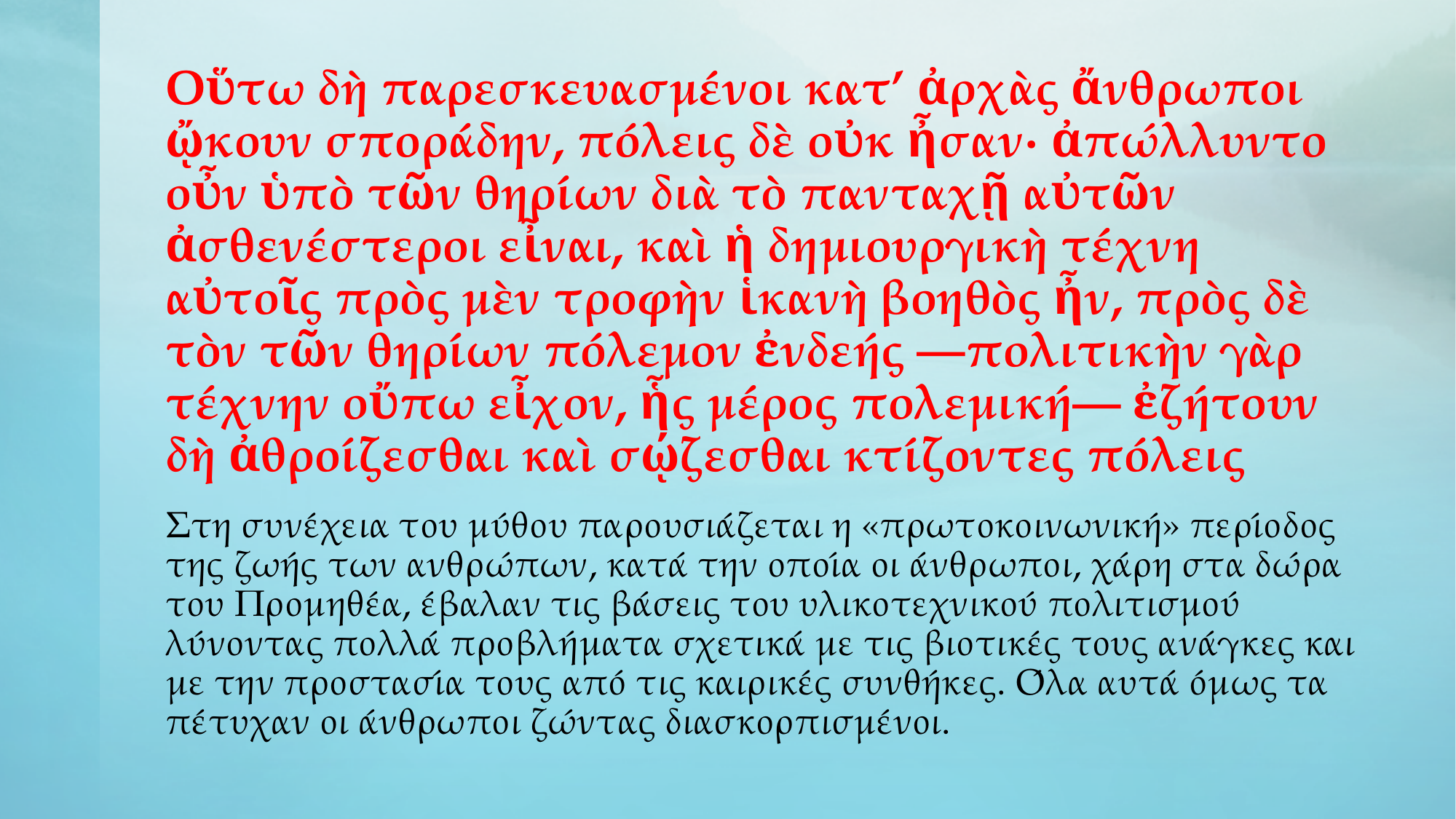

Οὕτω δὴ παρεσκευασμένοι κατ’ ἀρχὰς ἄνθρωποι ᾤκουν σποράδην, πόλεις δὲ οὐκ ἦσαν· ἀπώλλυντο οὖν ὑπὸ τῶν θηρίων διὰ τὸ πανταχῇ αὐτῶν ἀσθενέστεροι εἶναι, καὶ ἡ δημιουργικὴ τέχνη αὐτοῖς πρὸς μὲν τροφὴν ἱκανὴ βοηθὸς ἦν, πρὸς δὲ τὸν τῶν θηρίων πόλεμον ἐνδεής —πολιτικὴν γὰρ τέχνην οὔπω εἶχον, ἧς μέρος πολεμική— ἐζήτουν δὴ ἀθροίζεσθαι καὶ σῴζεσθαι κτίζοντες πόλεις
Στη συνέχεια του μύθου παρουσιάζεται η «πρωτοκοινωνική» περίοδος της ζωής των ανθρώπων, κατά την οποία οι άνθρωποι, χάρη στα δώρα του Προμηθέα, έβαλαν τις βάσεις του υλικοτεχνικού πολιτισμού λύνοντας πολλά προβλήματα σχετικά με τις βιοτικές τους ανάγκες και με την προστασία τους από τις καιρικές συνθήκες. Όλα αυτά όμως τα πέτυχαν οι άνθρωποι ζώντας διασκορπισμένοι.